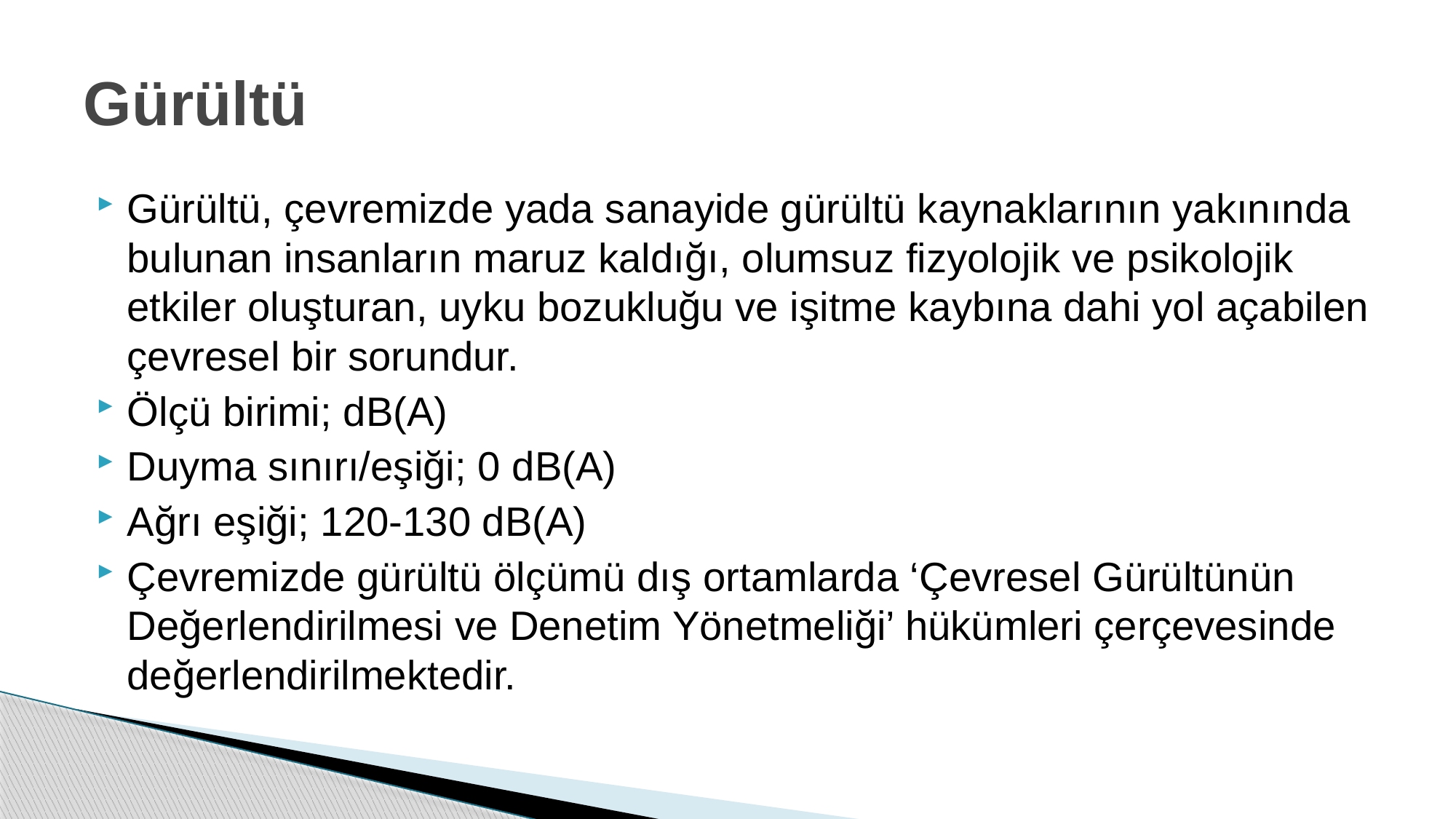

# Gürültü
Gürültü, çevremizde yada sanayide gürültü kaynaklarının yakınında bulunan insanların maruz kaldığı, olumsuz fizyolojik ve psikolojik etkiler oluşturan, uyku bozukluğu ve işitme kaybına dahi yol açabilen çevresel bir sorundur.
Ölçü birimi; dB(A)
Duyma sınırı/eşiği; 0 dB(A)
Ağrı eşiği; 120-130 dB(A)
Çevremizde gürültü ölçümü dış ortamlarda ‘Çevresel Gürültünün Değerlendirilmesi ve Denetim Yönetmeliği’ hükümleri çerçevesinde değerlendirilmektedir.